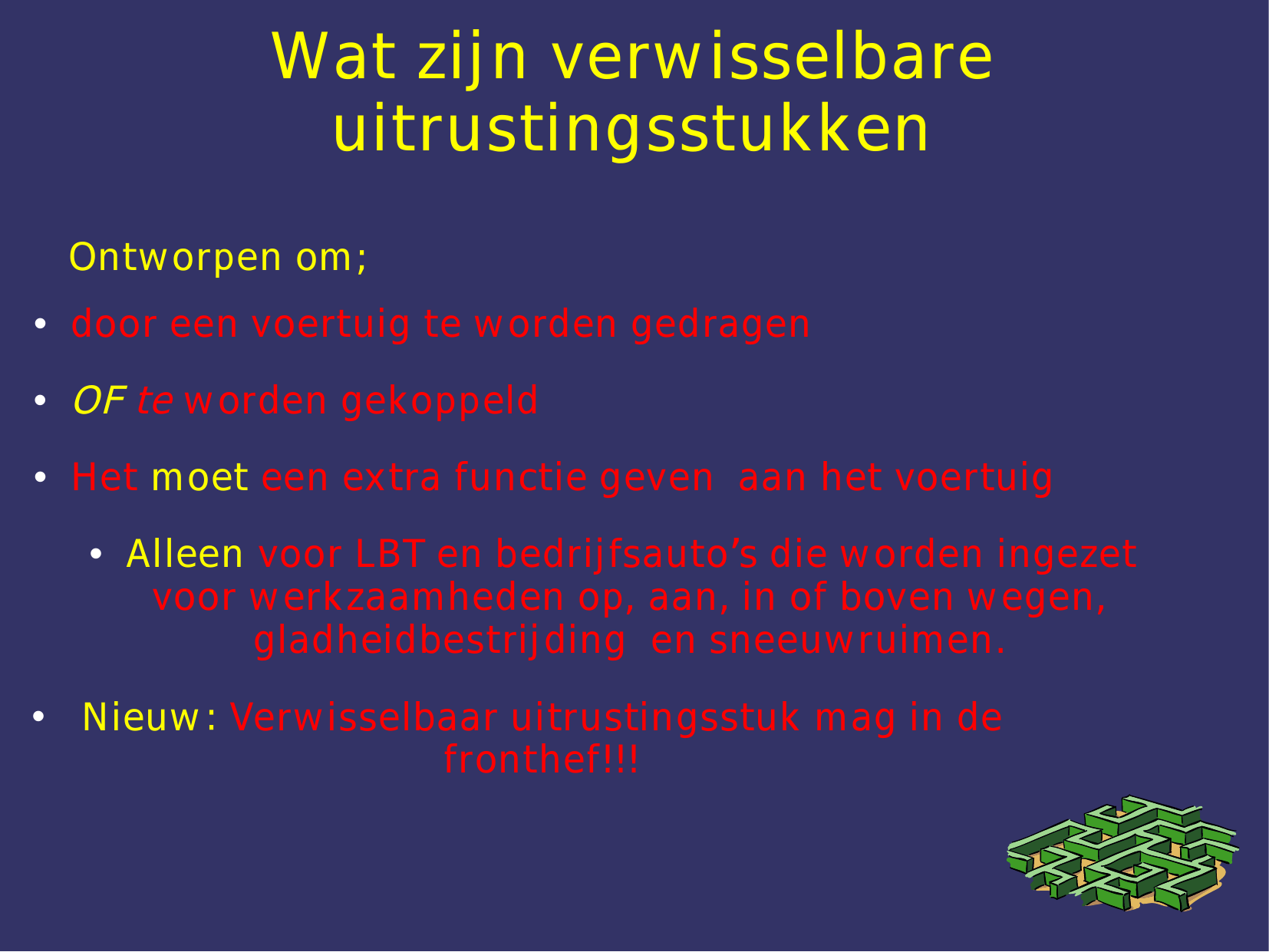

# Wat zijn verwisselbare uitrustingsstukken
Ontworpen om;
 door een voertuig te worden gedragen
 OF te worden gekoppeld
 Het moet een extra functie geven  aan het voertuig
 Alleen voor LBT en bedrijfsauto’s die worden ingezet
  voor werkzaamheden op, aan, in of boven wegen,
  gladheidbestrijding  en sneeuwruimen.

  Nieuw: Verwisselbaar uitrustingsstuk mag in de   fronthef!!!